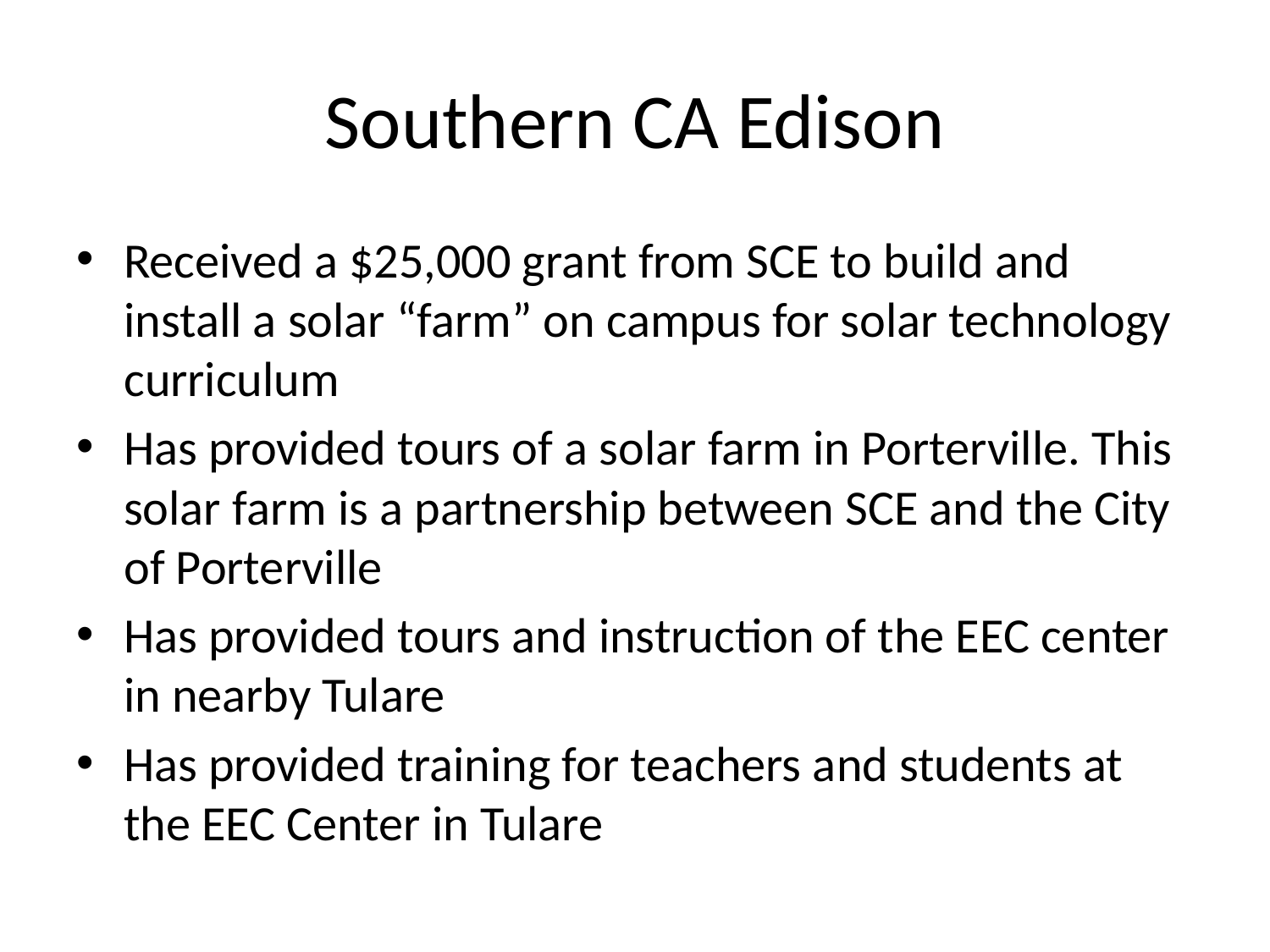

# Southern CA Edison
Received a $25,000 grant from SCE to build and install a solar “farm” on campus for solar technology curriculum
Has provided tours of a solar farm in Porterville. This solar farm is a partnership between SCE and the City of Porterville
Has provided tours and instruction of the EEC center in nearby Tulare
Has provided training for teachers and students at the EEC Center in Tulare